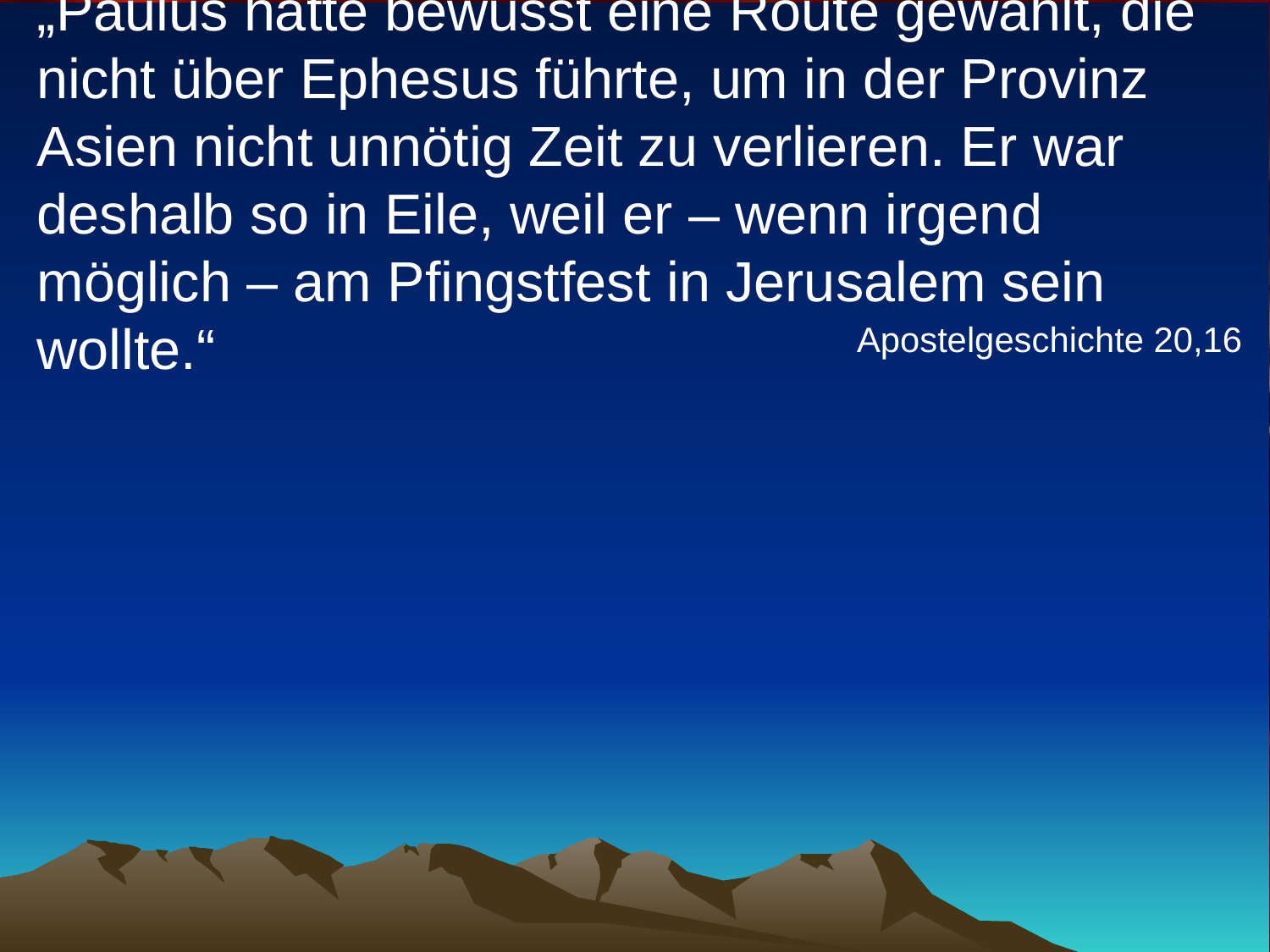

# „Paulus hatte bewusst eine Route gewählt, die nicht über Ephesus führte, um in der Provinz Asien nicht unnötig Zeit zu verlieren. Er war deshalb so in Eile, weil er – wenn irgend möglich – am Pfingstfest in Jerusalem sein wollte.“
Apostelgeschichte 20,16